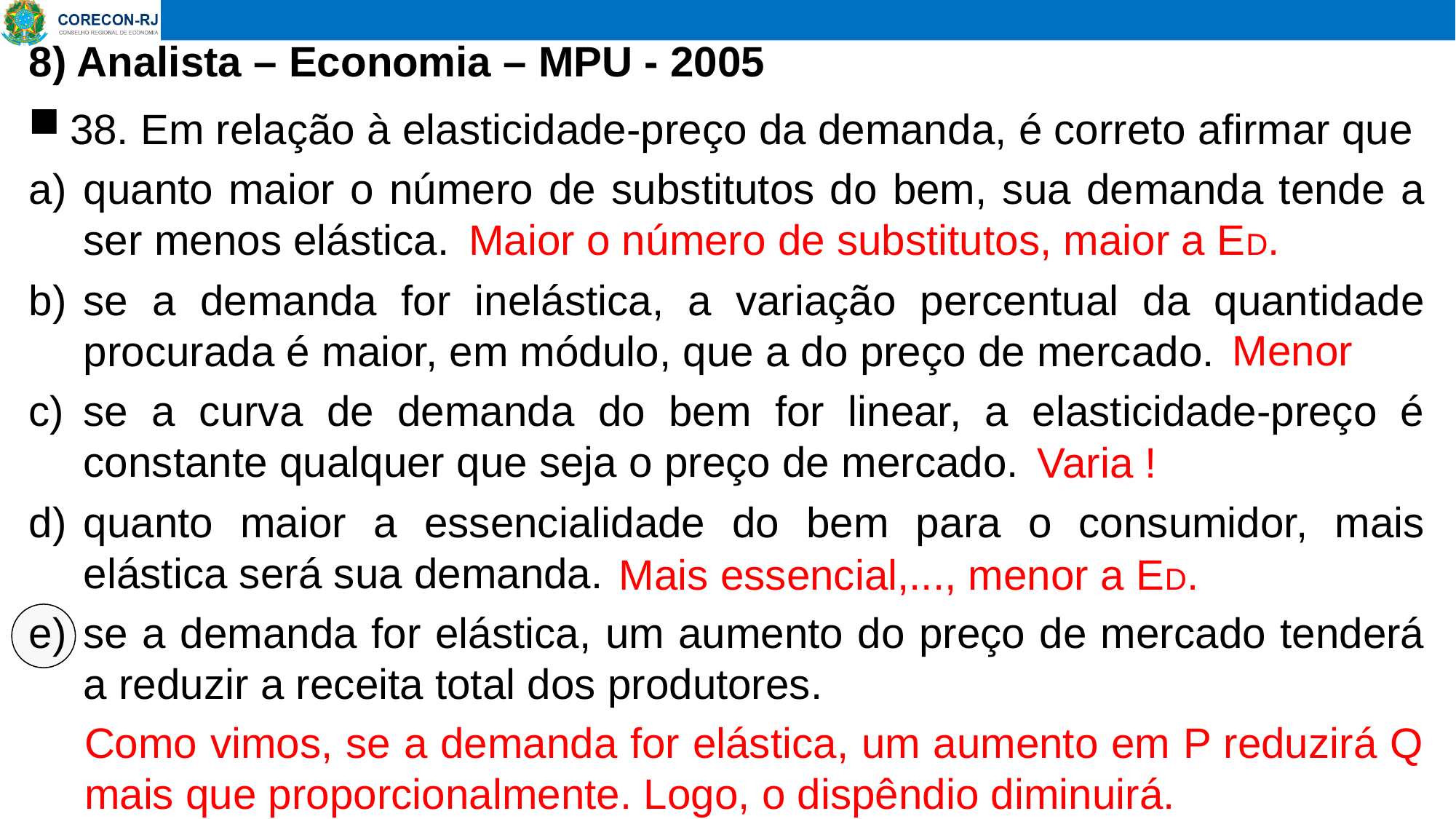

# 8) Analista – Economia – MPU - 2005
38. Em relação à elasticidade-preço da demanda, é correto afirmar que
quanto maior o número de substitutos do bem, sua demanda tende a ser menos elástica.
se a demanda for inelástica, a variação percentual da quantidade procurada é maior, em módulo, que a do preço de mercado.
se a curva de demanda do bem for linear, a elasticidade-preço é constante qualquer que seja o preço de mercado.
quanto maior a essencialidade do bem para o consumidor, mais elástica será sua demanda.
se a demanda for elástica, um aumento do preço de mercado tenderá a reduzir a receita total dos produtores.

Maior o número de substitutos, maior a ED.
Menor
Varia !
Mais essencial,..., menor a ED.

Como vimos, se a demanda for elástica, um aumento em P reduzirá Q mais que proporcionalmente. Logo, o dispêndio diminuirá.